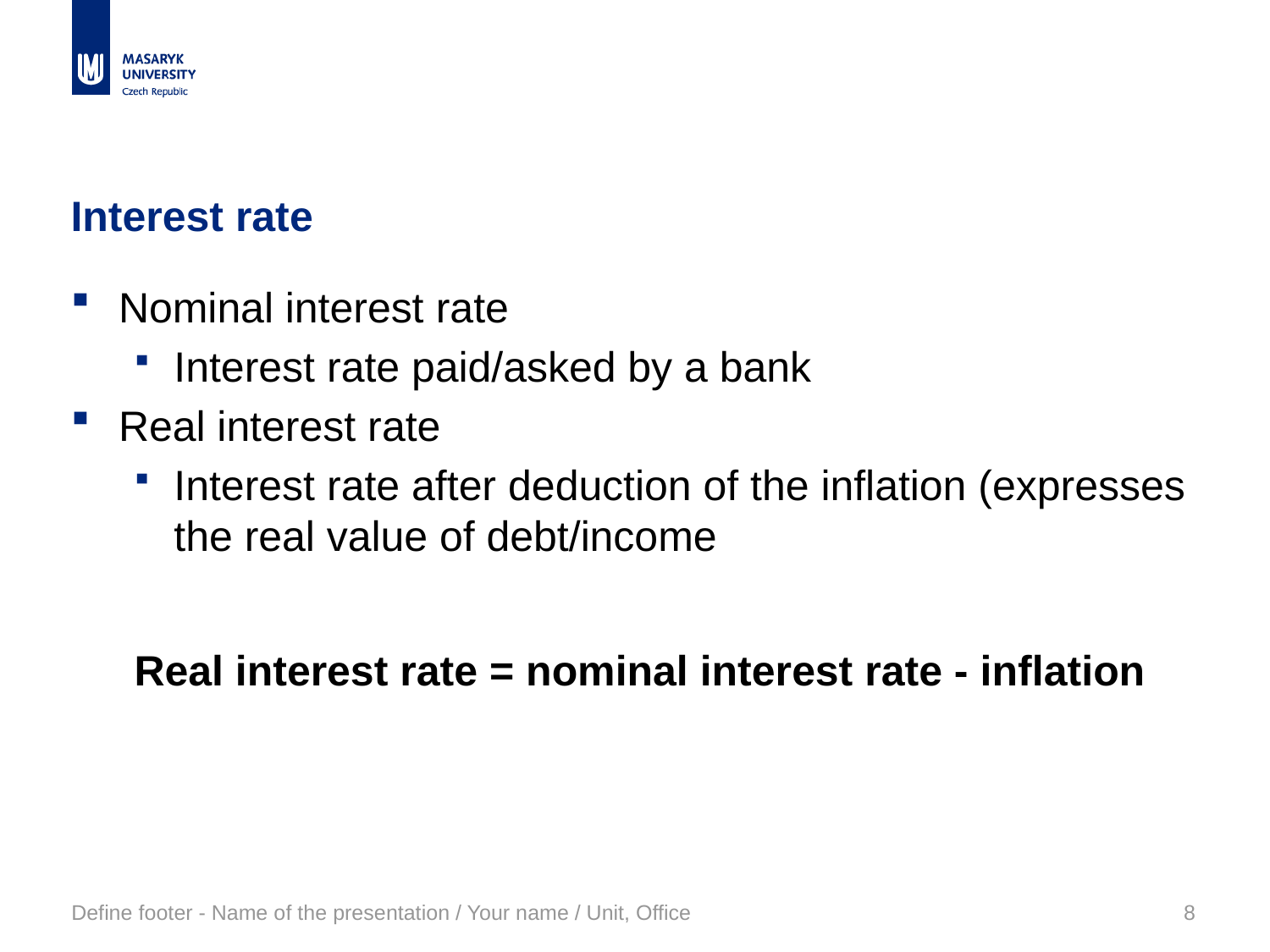

# Interest rate
Nominal interest rate
Interest rate paid/asked by a bank
Real interest rate
Interest rate after deduction of the inflation (expresses the real value of debt/income

Real interest rate = nominal interest rate - inflation

Define footer - Name of the presentation / Your name / Unit, Office
8